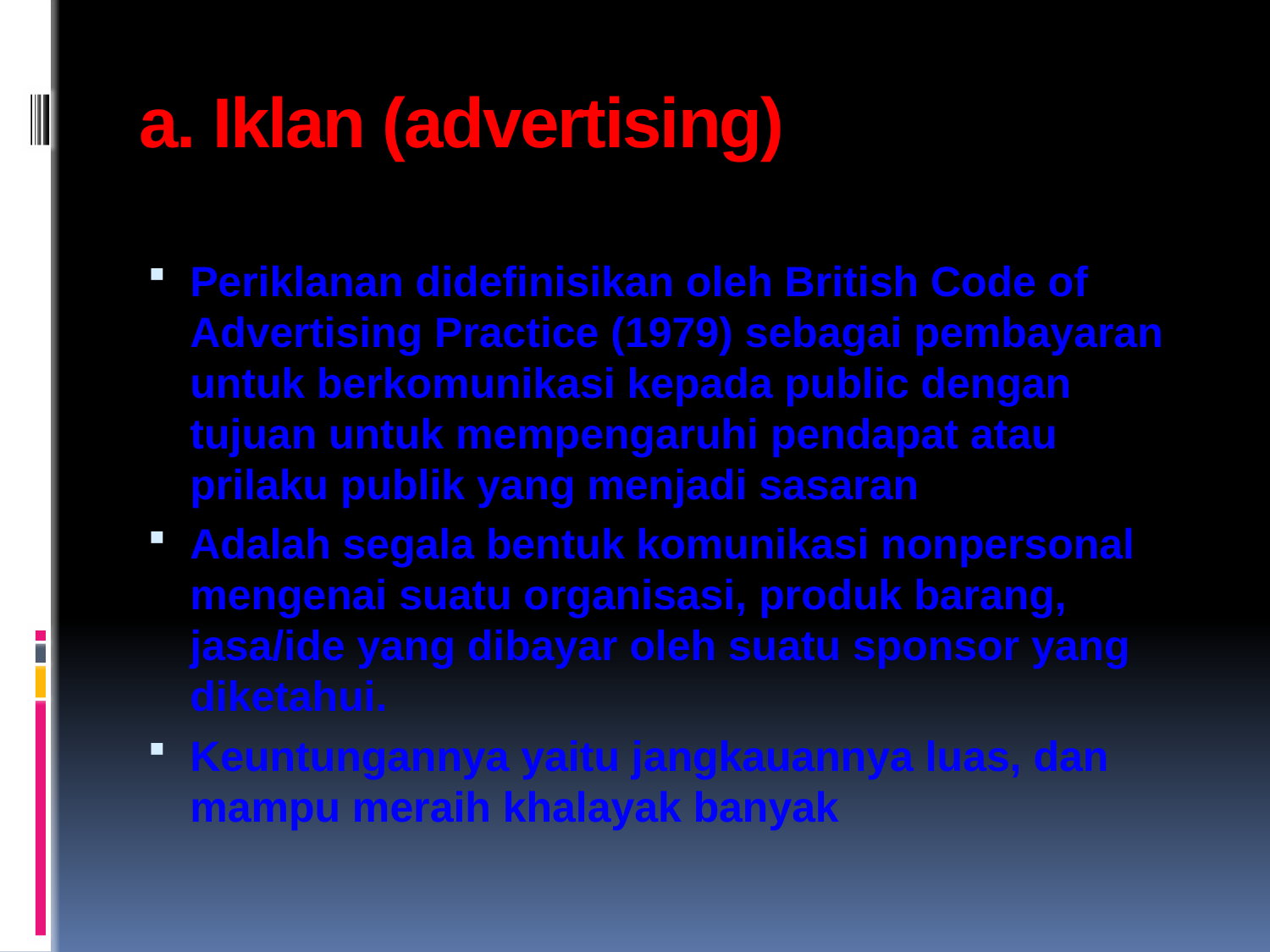

# a. Iklan (advertising)
Periklanan didefinisikan oleh British Code of Advertising Practice (1979) sebagai pembayaran untuk berkomunikasi kepada public dengan tujuan untuk mempengaruhi pendapat atau prilaku publik yang menjadi sasaran
Adalah segala bentuk komunikasi nonpersonal mengenai suatu organisasi, produk barang, jasa/ide yang dibayar oleh suatu sponsor yang diketahui.
Keuntungannya yaitu jangkauannya luas, dan mampu meraih khalayak banyak